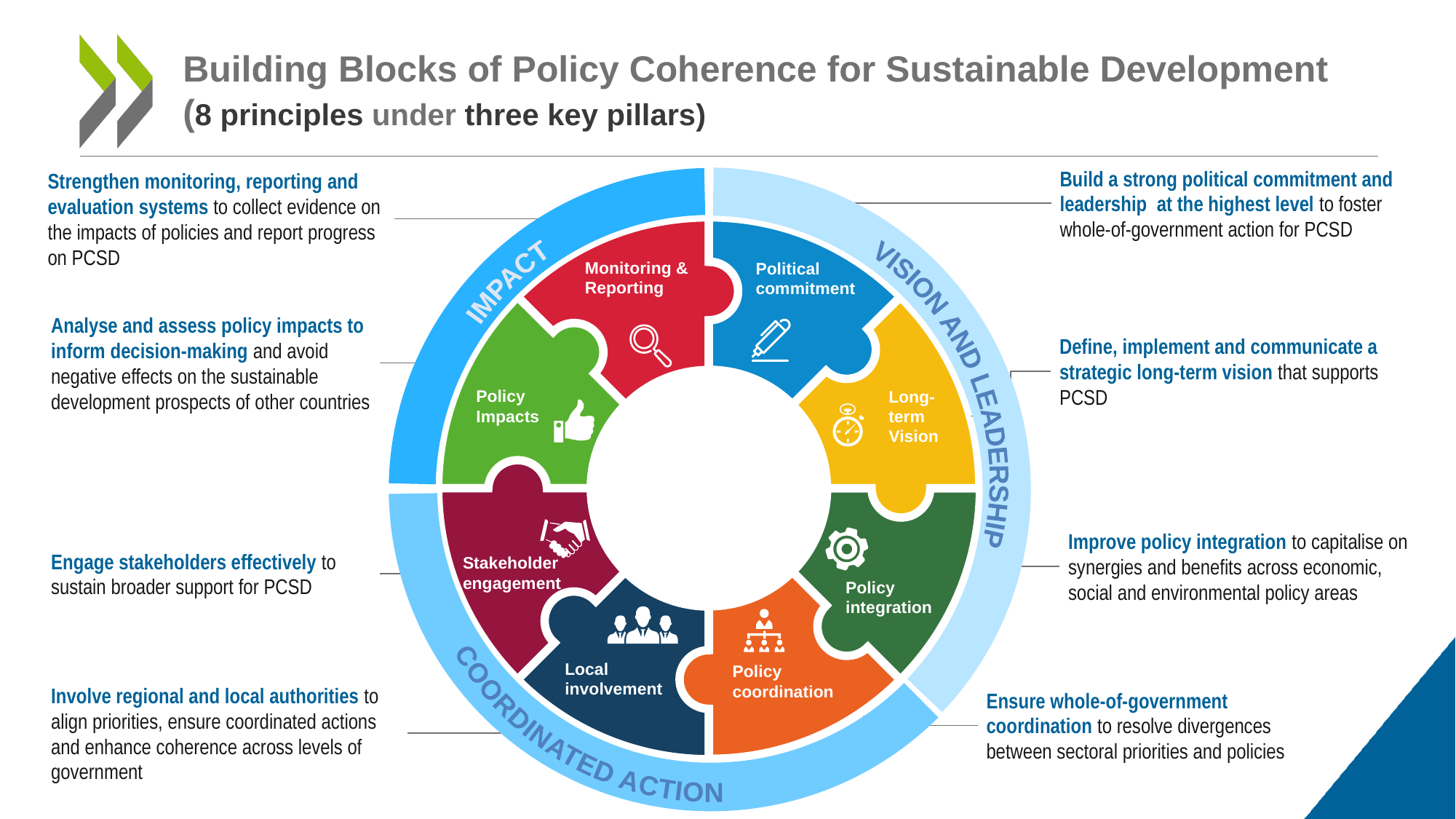

# Building Blocks of Policy Coherence for Sustainable Development (8 principles under three key pillars)
Build a strong political commitment and leadership  at the highest level to foster whole-of-government action for PCSD
Strengthen monitoring, reporting and evaluation systems to collect evidence on the impacts of policies and report progress on PCSD

Monitoring & Reporting
Political commitment

Policy Impacts
Long-term Vision

Stakeholder engagement

Policy integration

Local involvement
Policy coordination
Analyse and assess policy impacts to inform decision-making and avoid negative effects on the sustainable development prospects of other countries
Define, implement and communicate a strategic long-term vision that supports PCSD
Improve policy integration to capitalise on synergies and benefits across economic, social and environmental policy areas
Engage stakeholders effectively to sustain broader support for PCSD
Ensure whole-of-government coordination to resolve divergences between sectoral priorities and policies
Involve regional and local authorities to align priorities, ensure coordinated actions and enhance coherence across levels of government

COORDINATED ACTION
IMPACT
VISION AND LEADERSHIP